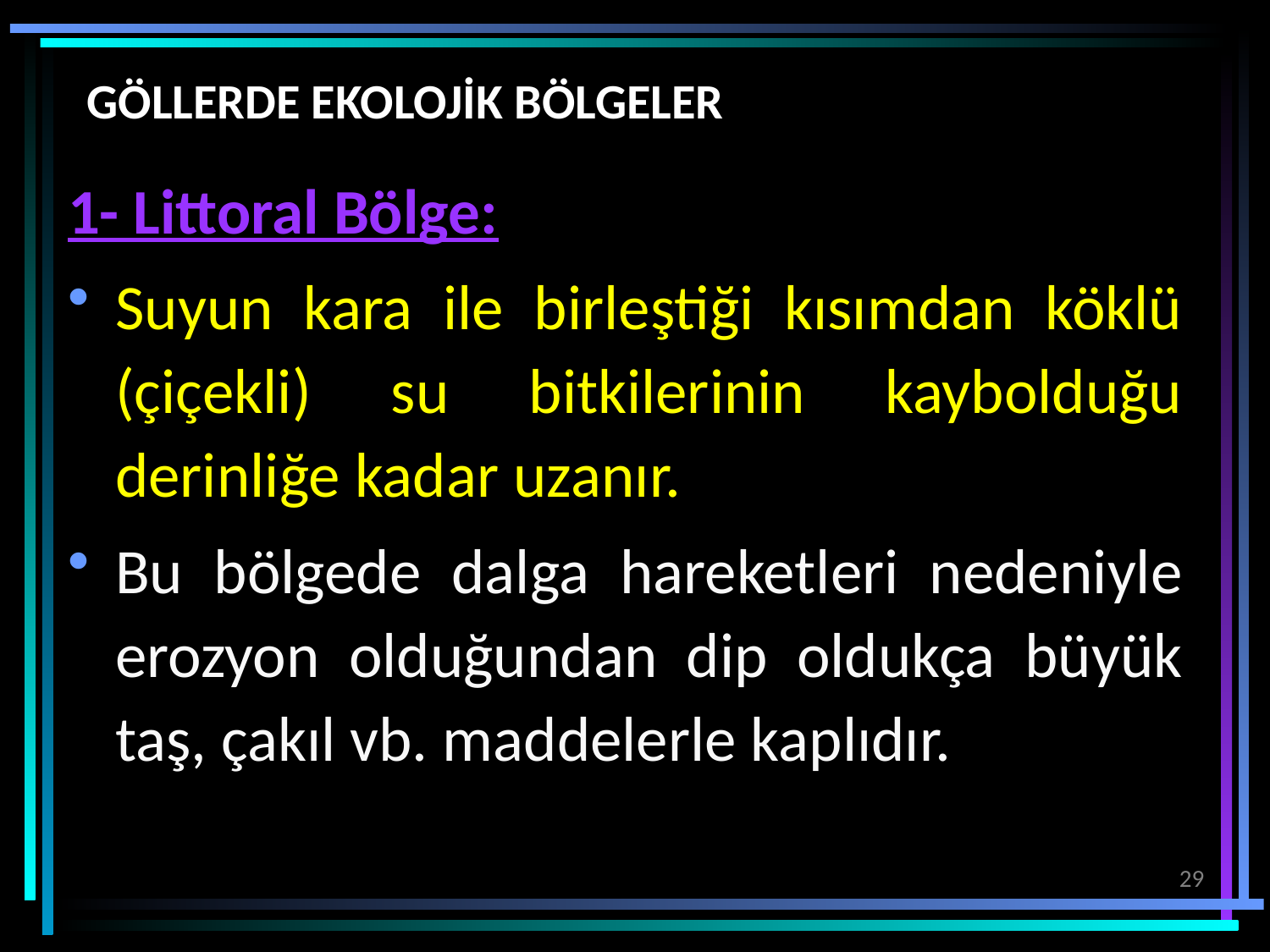

# GÖLLERDE EKOLOJİK BÖLGELER
1- Littoral Bölge:
Suyun kara ile birleştiği kısımdan köklü (çiçekli) su bitkilerinin kaybolduğu derinliğe kadar uzanır.
Bu bölgede dalga hareketleri nedeniyle erozyon olduğundan dip oldukça büyük taş, çakıl vb. maddelerle kaplıdır.

29